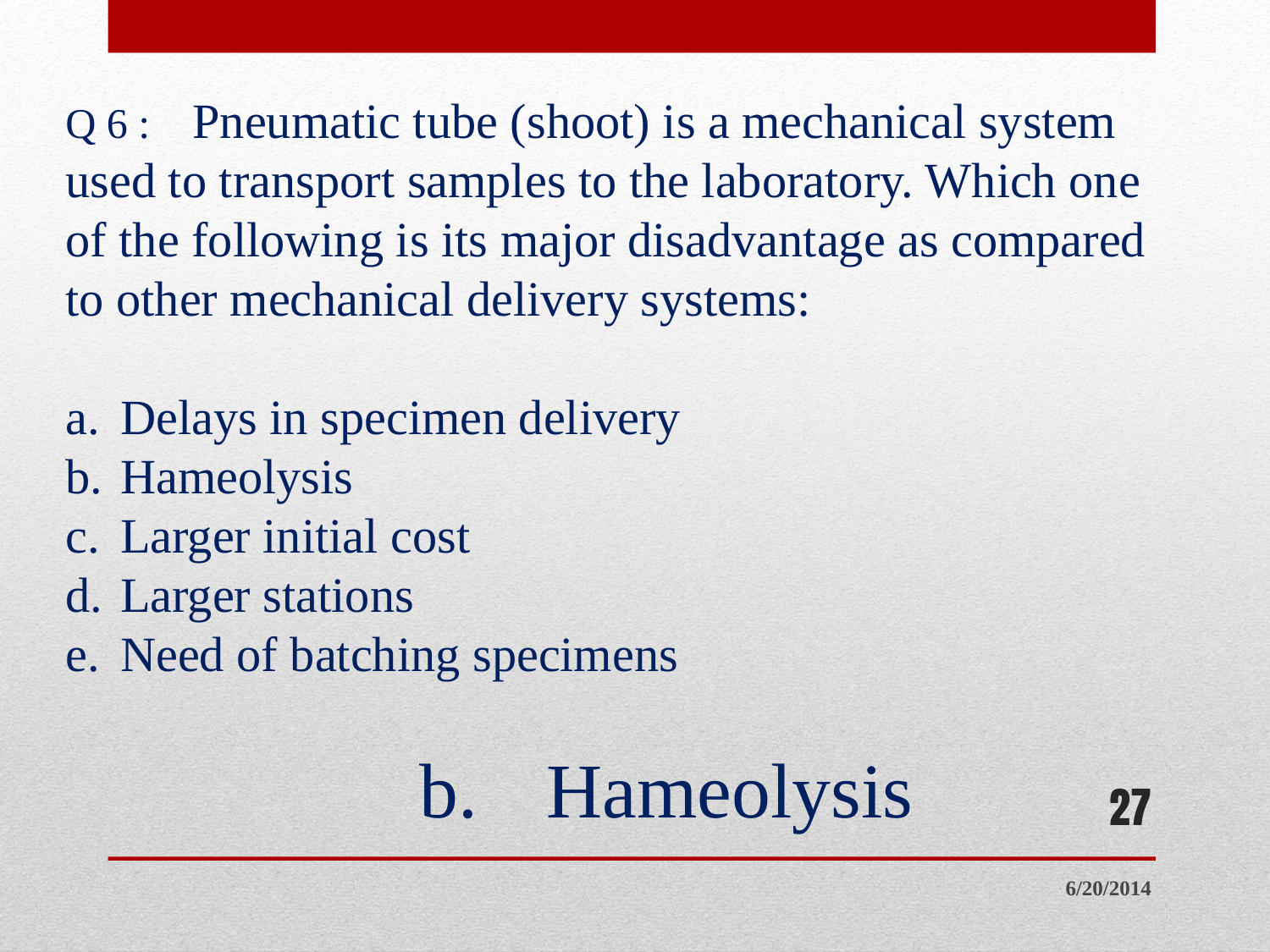

# Q 6 :	Pneumatic tube (shoot) is a mechanical system used to transport samples to the laboratory. Which one of the following is its major disadvantage as compared to other mechanical delivery systems: a.	Delays in specimen delivery b.	Hameolysis c.	Larger initial cost d.	Larger stations e.	Need of batching specimens
b.	Hameolysis
27
6/20/2014